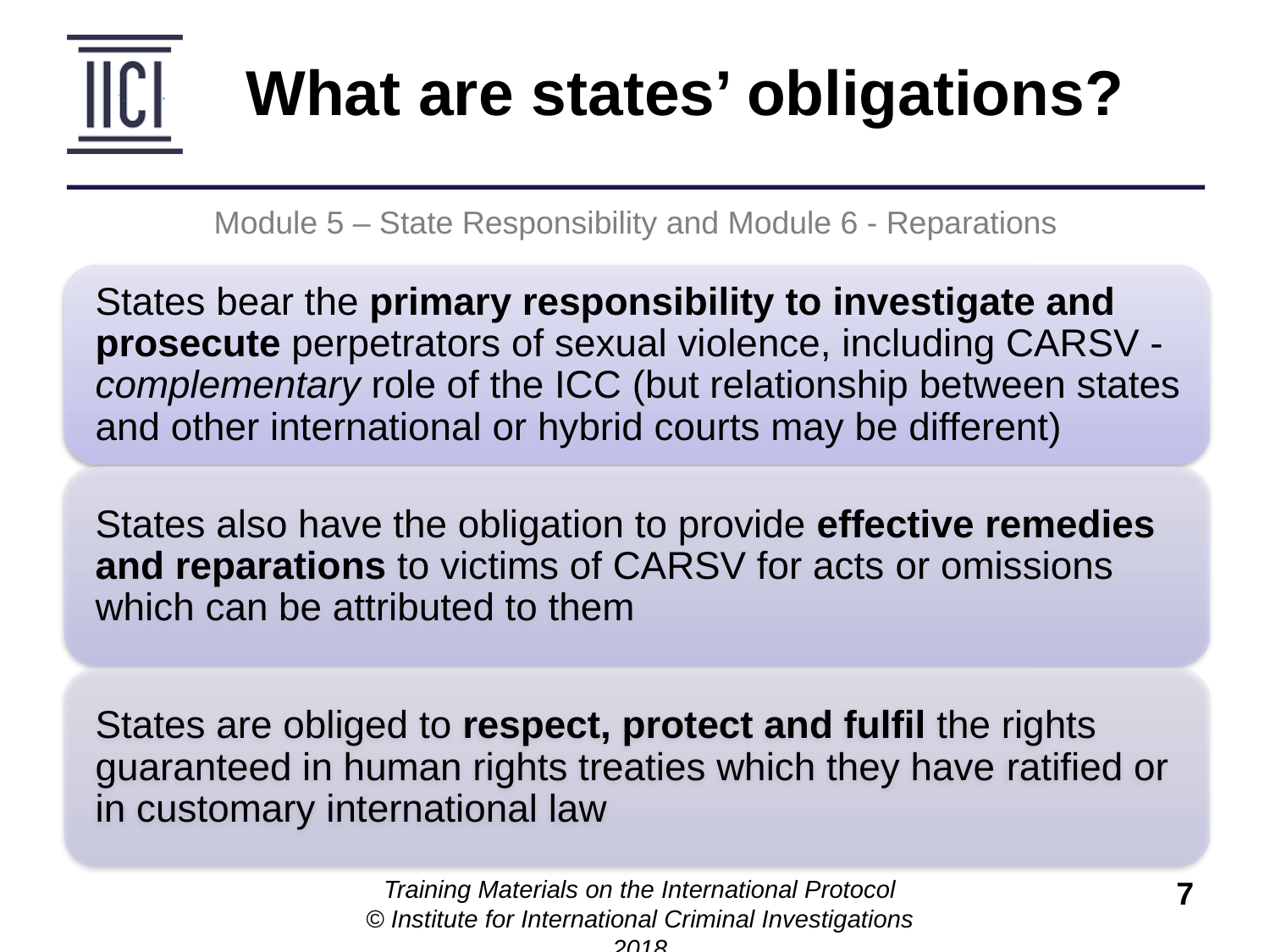

What are states’ obligations?
Module 5 – State Responsibility and Module 6 - Reparations
States bear the primary responsibility to investigate and prosecute perpetrators of sexual violence, including CARSV - complementary role of the ICC (but relationship between states and other international or hybrid courts may be different)
States also have the obligation to provide effective remedies and reparations to victims of CARSV for acts or omissions which can be attributed to them
States are obliged to respect, protect and fulfil the rights guaranteed in human rights treaties which they have ratified or in customary international law
Training Materials on the International Protocol
© Institute for International Criminal Investigations 2018
7